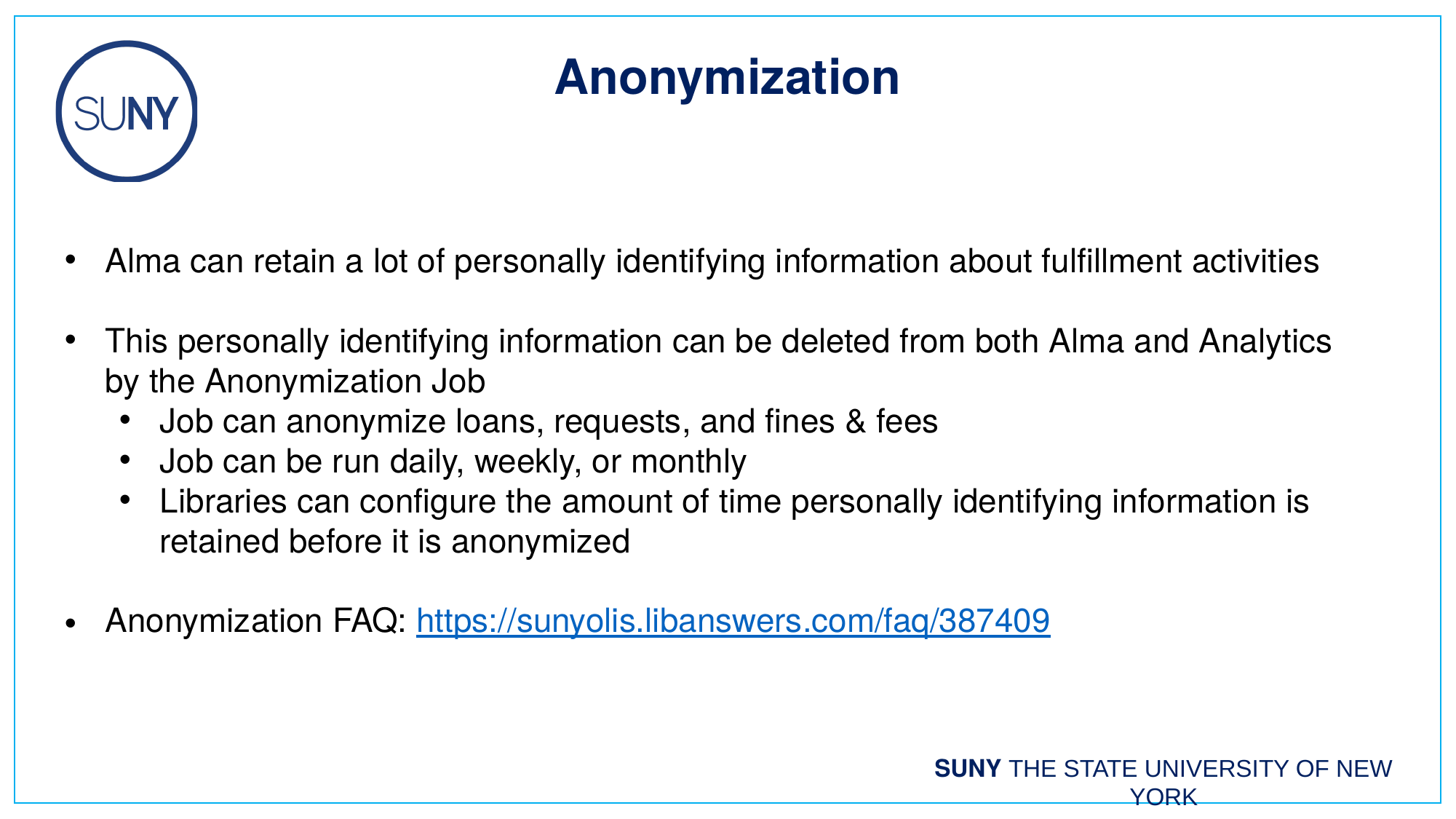

Anonymization
Alma can retain a lot of personally identifying information about fulfillment activities

This personally identifying information can be deleted from both Alma and Analytics by the Anonymization Job
Job can anonymize loans, requests, and fines & fees
Job can be run daily, weekly, or monthly
Libraries can configure the amount of time personally identifying information is retained before it is anonymized

Anonymization FAQ: https://sunyolis.libanswers.com/faq/387409